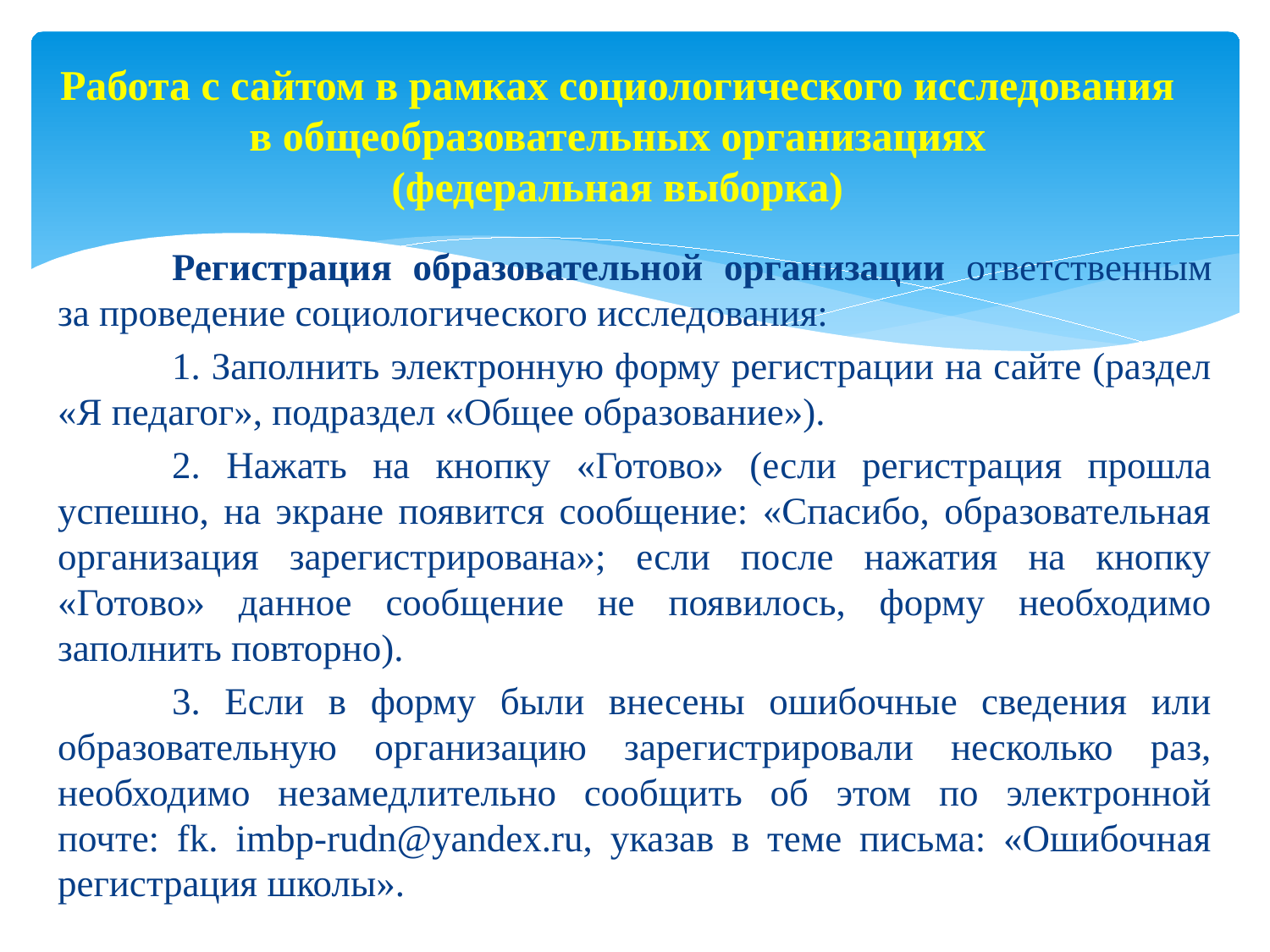

# Работа с сайтом в рамках социологического исследования в общеобразовательных организациях (федеральная выборка)
	Регистрация образовательной организации ответственным за проведение социологического исследования:
	1. Заполнить электронную форму регистрации на сайте (раздел «Я педагог», подраздел «Общее образование»).
	2. Нажать на кнопку «Готово» (если регистрация прошла успешно, на экране появится сообщение: «Спасибо, образовательная организация зарегистрирована»; если после нажатия на кнопку «Готово» данное сообщение не появилось, форму необходимо заполнить повторно).
	3. Если в форму были внесены ошибочные сведения или образовательную организацию зарегистрировали несколько раз, необходимо незамедлительно сообщить об этом по электронной почте: fk. imbp-rudn@yandex.ru, указав в теме письма: «Ошибочная регистрация школы».